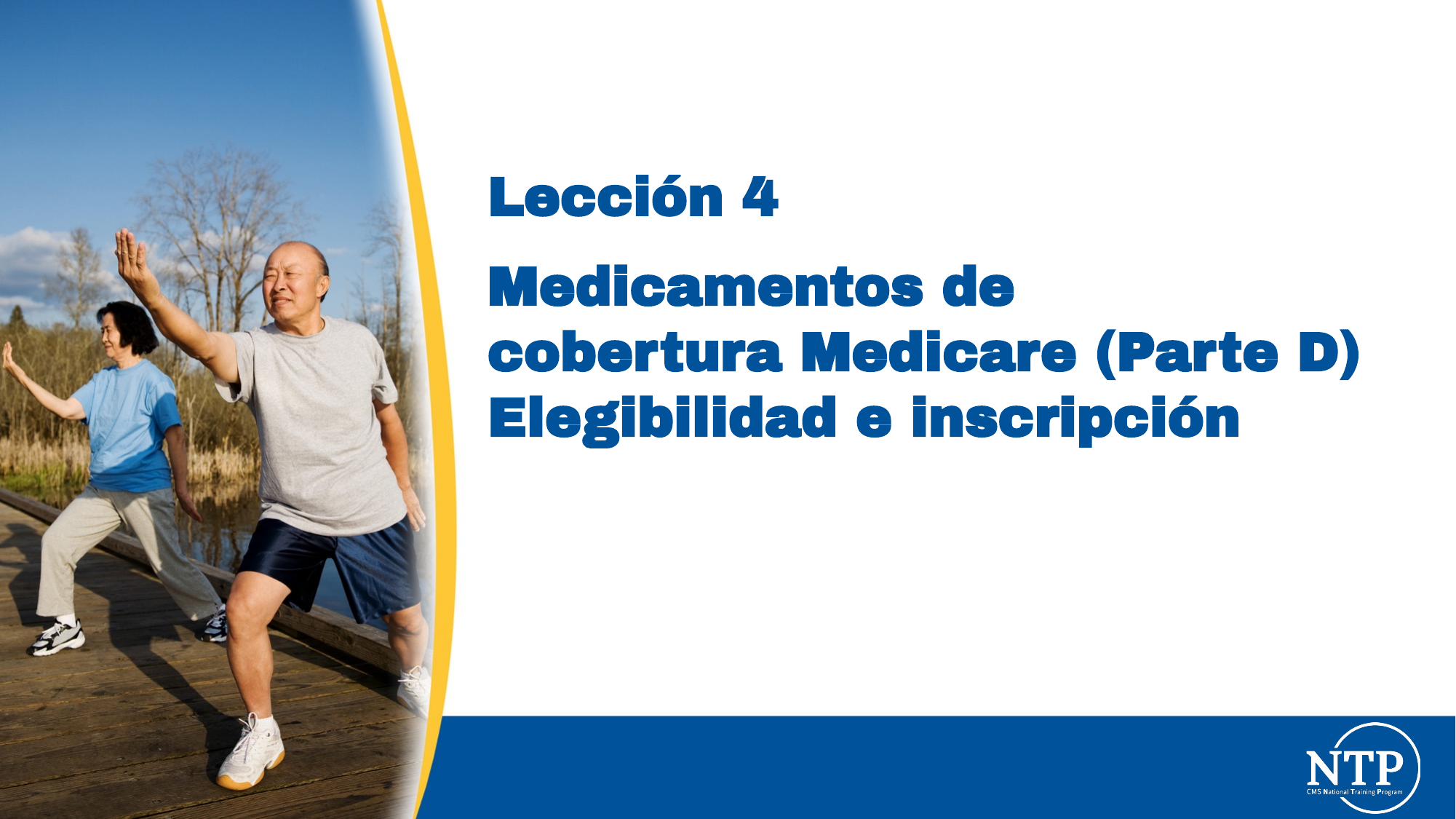

# Lección 4
Medicamentos de
cobertura Medicare (Parte D) Elegibilidad e inscripción